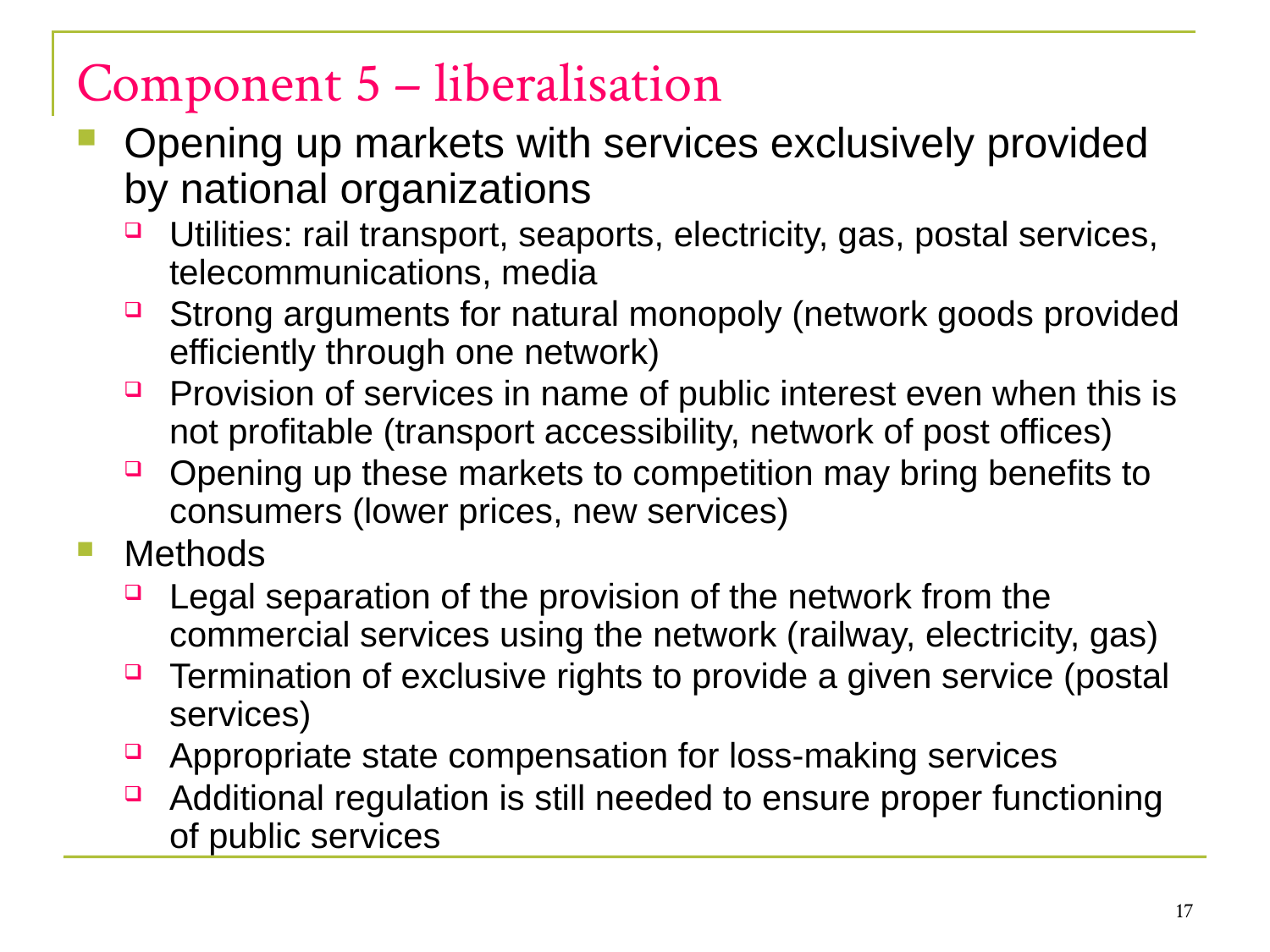

# Component 5 – liberalisation
Opening up markets with services exclusively provided by national organizations
Utilities: rail transport, seaports, electricity, gas, postal services, telecommunications, media
Strong arguments for natural monopoly (network goods provided efficiently through one network)
Provision of services in name of public interest even when this is not profitable (transport accessibility, network of post offices)
Opening up these markets to competition may bring benefits to consumers (lower prices, new services)
Methods
Legal separation of the provision of the network from the commercial services using the network (railway, electricity, gas)
Termination of exclusive rights to provide a given service (postal services)
Appropriate state compensation for loss-making services
Additional regulation is still needed to ensure proper functioning of public services
17